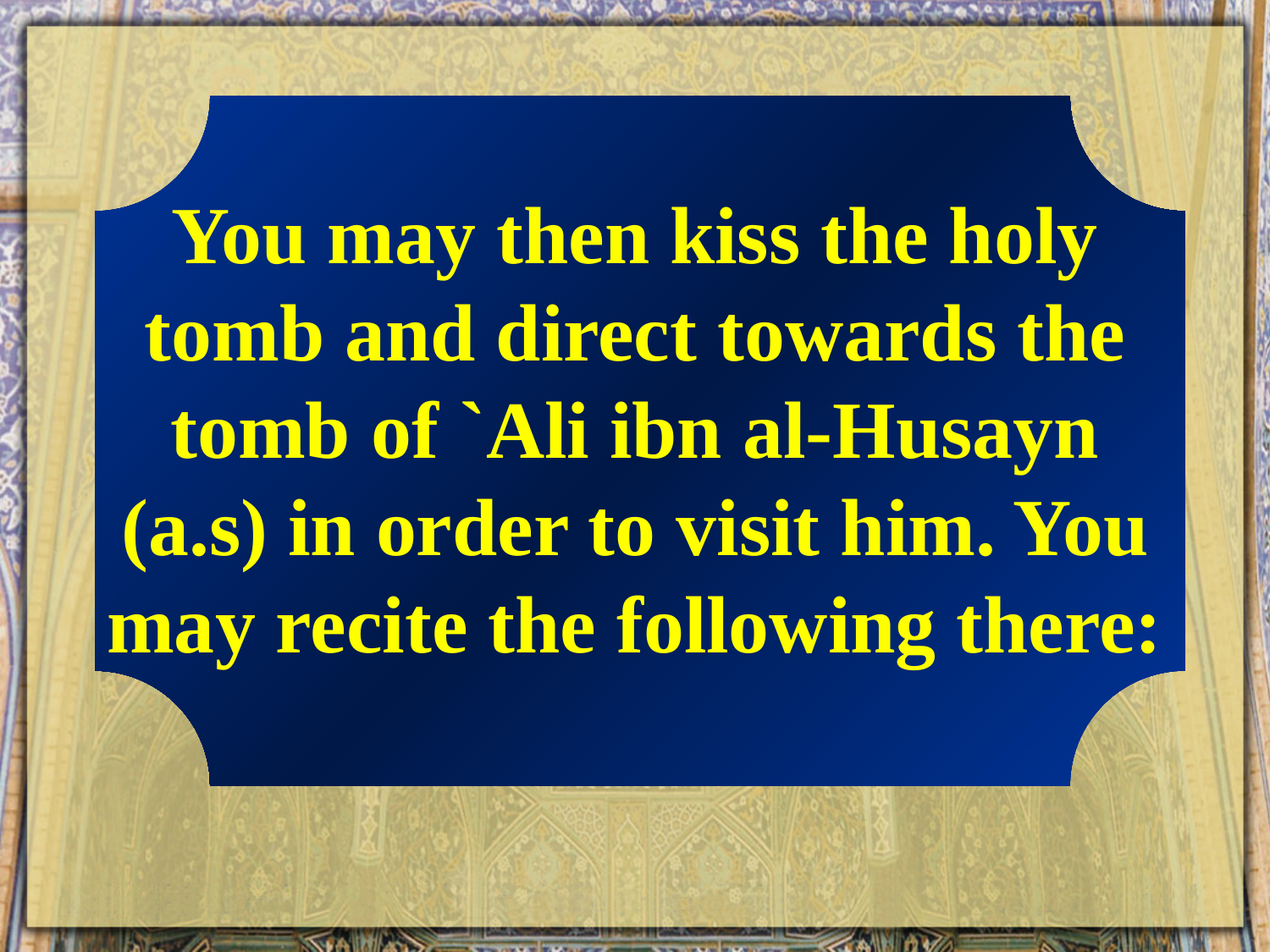

You may then kiss the holy tomb and direct towards the tomb of `Ali ibn al-Husayn (a.s) in order to visit him. You may recite the following there: